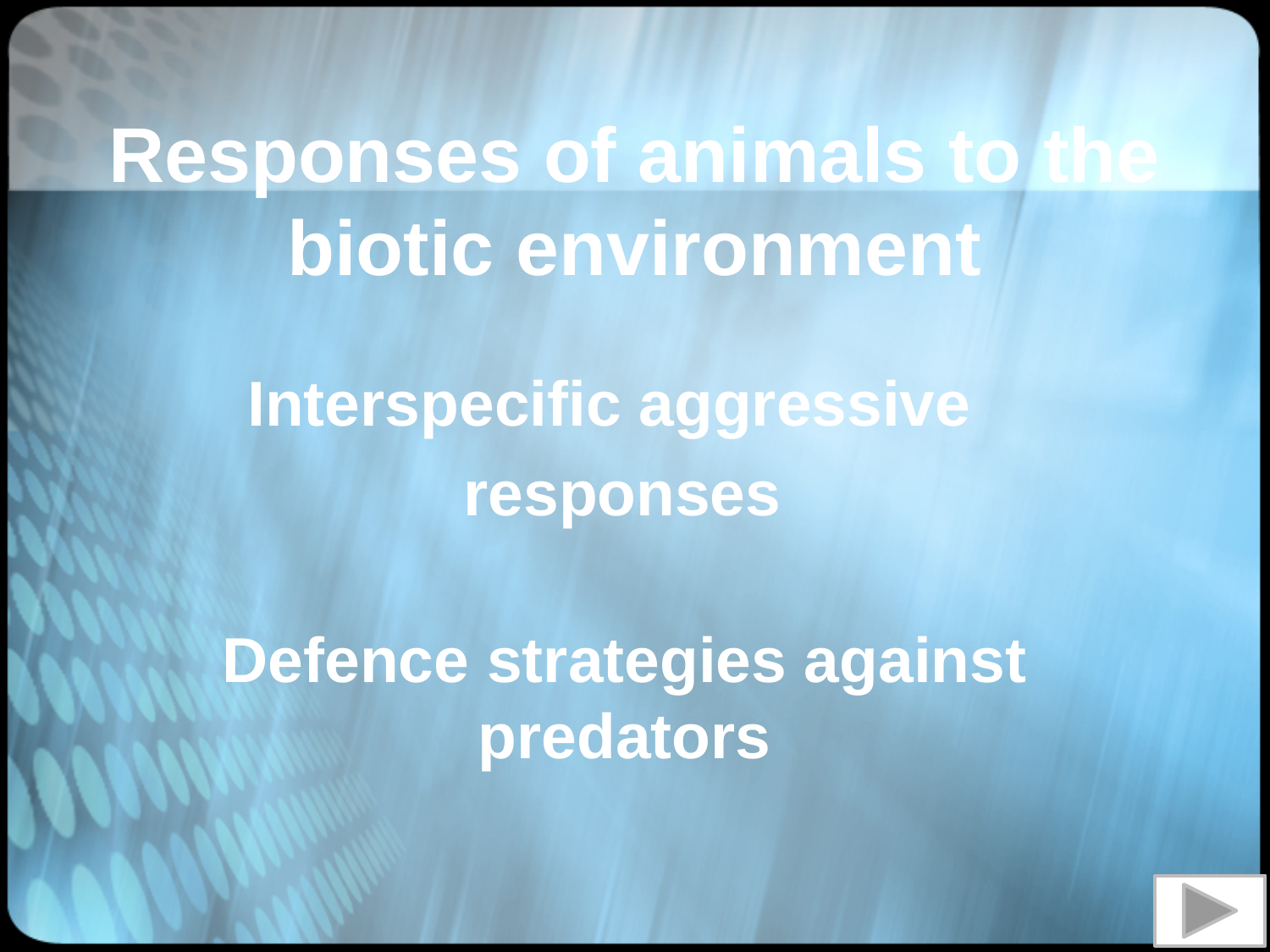

Responses of animals to the biotic environment
Interspecific aggressive responses

# Defence strategies against predators